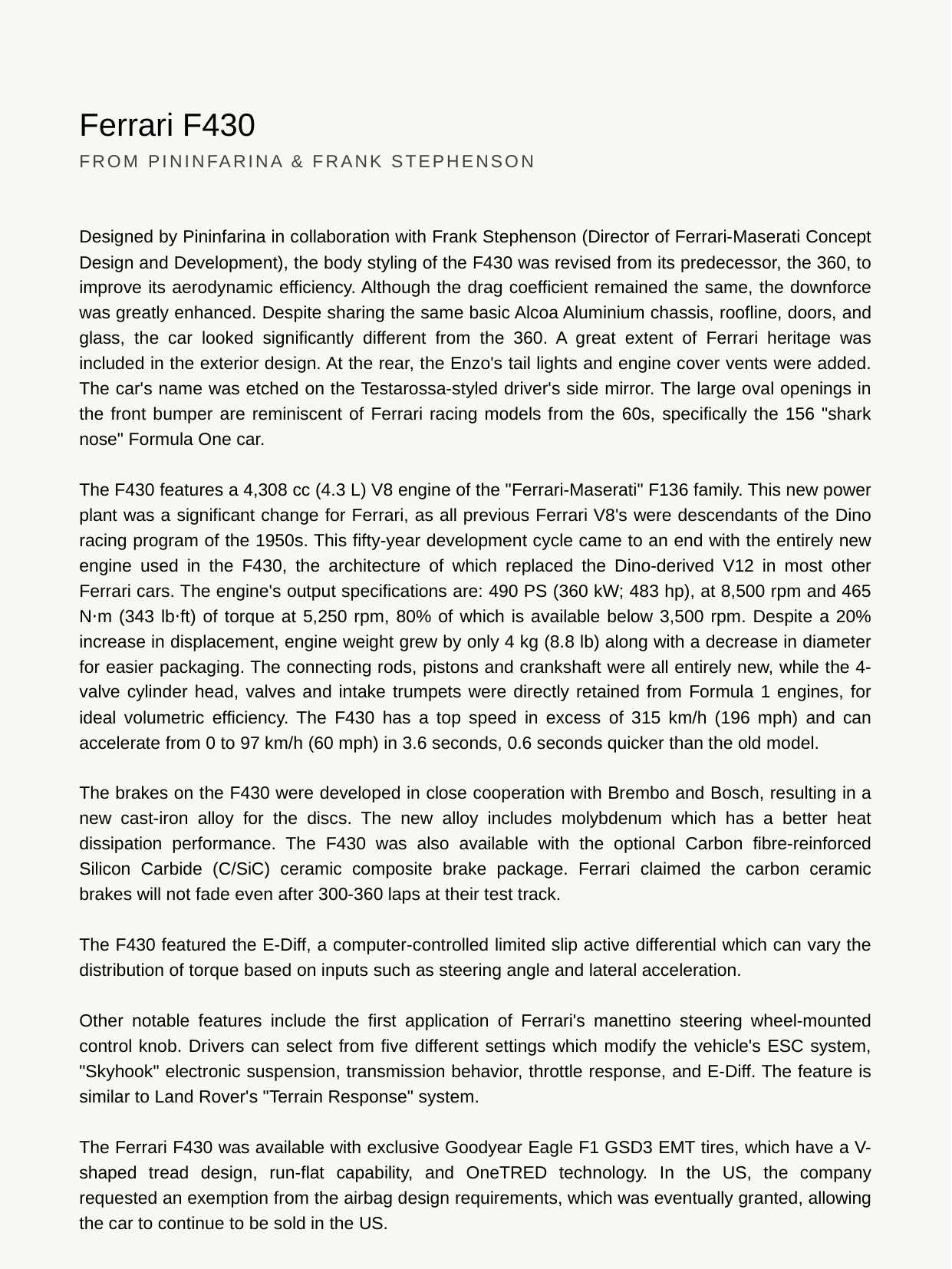

Ferrari F430
FROM PININFARINA & FRANK STEPHENSON

Designed by Pininfarina in collaboration with Frank Stephenson (Director of Ferrari-Maserati Concept Design and Development), the body styling of the F430 was revised from its predecessor, the 360, to improve its aerodynamic efficiency. Although the drag coefficient remained the same, the downforce was greatly enhanced. Despite sharing the same basic Alcoa Aluminium chassis, roofline, doors, and glass, the car looked significantly different from the 360. A great extent of Ferrari heritage was included in the exterior design. At the rear, the Enzo's tail lights and engine cover vents were added. The car's name was etched on the Testarossa-styled driver's side mirror. The large oval openings in the front bumper are reminiscent of Ferrari racing models from the 60s, specifically the 156 "shark nose" Formula One car.

The F430 features a 4,308 cc (4.3 L) V8 engine of the "Ferrari-Maserati" F136 family. This new power plant was a significant change for Ferrari, as all previous Ferrari V8's were descendants of the Dino racing program of the 1950s. This fifty-year development cycle came to an end with the entirely new engine used in the F430, the architecture of which replaced the Dino-derived V12 in most other Ferrari cars. The engine's output specifications are: 490 PS (360 kW; 483 hp), at 8,500 rpm and 465 N⋅m (343 lb⋅ft) of torque at 5,250 rpm, 80% of which is available below 3,500 rpm. Despite a 20% increase in displacement, engine weight grew by only 4 kg (8.8 lb) along with a decrease in diameter for easier packaging. The connecting rods, pistons and crankshaft were all entirely new, while the 4-valve cylinder head, valves and intake trumpets were directly retained from Formula 1 engines, for ideal volumetric efficiency. The F430 has a top speed in excess of 315 km/h (196 mph) and can accelerate from 0 to 97 km/h (60 mph) in 3.6 seconds, 0.6 seconds quicker than the old model.

The brakes on the F430 were developed in close cooperation with Brembo and Bosch, resulting in a new cast-iron alloy for the discs. The new alloy includes molybdenum which has a better heat dissipation performance. The F430 was also available with the optional Carbon fibre-reinforced Silicon Carbide (C/SiC) ceramic composite brake package. Ferrari claimed the carbon ceramic brakes will not fade even after 300-360 laps at their test track.

The F430 featured the E-Diff, a computer-controlled limited slip active differential which can vary the distribution of torque based on inputs such as steering angle and lateral acceleration.

Other notable features include the first application of Ferrari's manettino steering wheel-mounted control knob. Drivers can select from five different settings which modify the vehicle's ESC system, "Skyhook" electronic suspension, transmission behavior, throttle response, and E-Diff. The feature is similar to Land Rover's "Terrain Response" system.

The Ferrari F430 was available with exclusive Goodyear Eagle F1 GSD3 EMT tires, which have a V-shaped tread design, run-flat capability, and OneTRED technology. In the US, the company requested an exemption from the airbag design requirements, which was eventually granted, allowing the car to continue to be sold in the US.